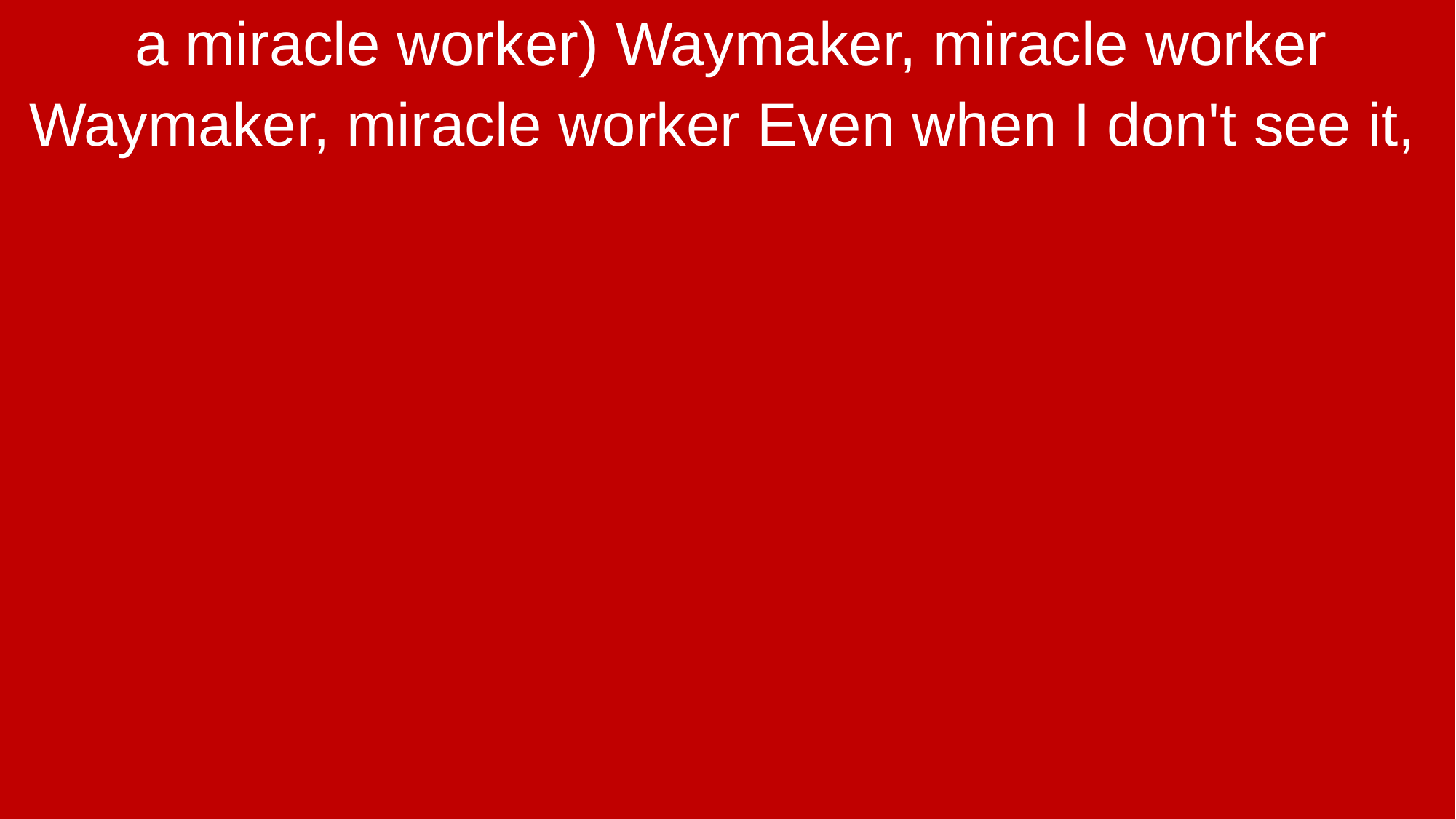

a miracle worker) Waymaker, miracle worker
Waymaker, miracle worker Even when I don't see it,